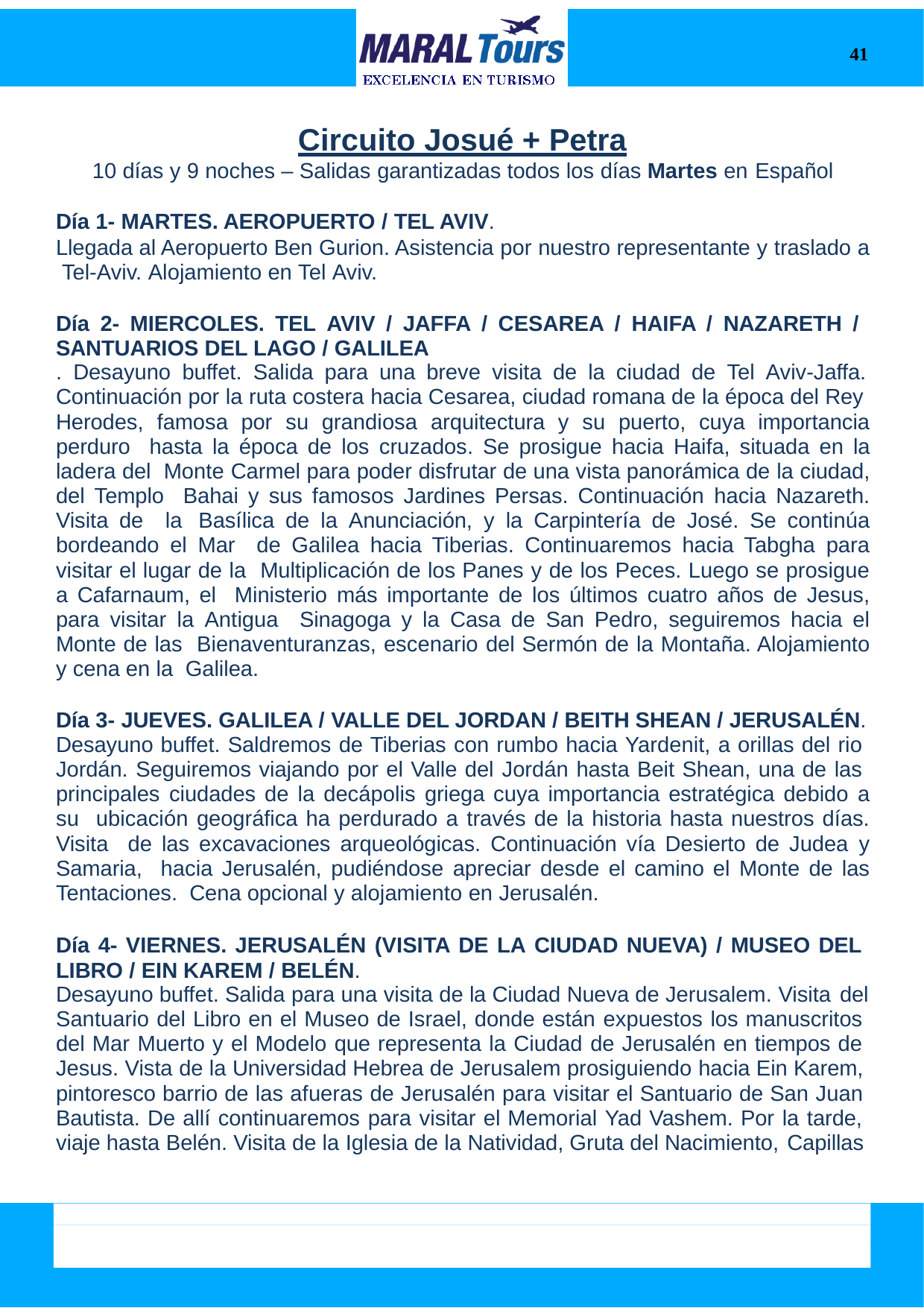

41
Circuito Josué + Petra
10 días y 9 noches – Salidas garantizadas todos los días Martes en Español

Día 1- MARTES. AEROPUERTO / TEL AVIV.
Llegada al Aeropuerto Ben Gurion. Asistencia por nuestro representante y traslado a  Tel-Aviv. Alojamiento en Tel Aviv.

Día 2- MIERCOLES. TEL AVIV / JAFFA / CESAREA / HAIFA / NAZARETH /  SANTUARIOS DEL LAGO / GALILEA
. Desayuno buffet. Salida para una breve visita de la ciudad de Tel Aviv-Jaffa.
Continuación por la ruta costera hacia Cesarea, ciudad romana de la época del Rey  Herodes, famosa por su grandiosa arquitectura y su puerto, cuya importancia perduro  hasta la época de los cruzados. Se prosigue hacia Haifa, situada en la ladera del  Monte Carmel para poder disfrutar de una vista panorámica de la ciudad, del Templo  Bahai y sus famosos Jardines Persas. Continuación hacia Nazareth. Visita de  la Basílica de la Anunciación, y la Carpintería de José. Se continúa bordeando el Mar  de Galilea hacia Tiberias. Continuaremos hacia Tabgha para visitar el lugar de la  Multiplicación de los Panes y de los Peces. Luego se prosigue a Cafarnaum, el  Ministerio más importante de los últimos cuatro años de Jesus, para visitar la Antigua  Sinagoga y la Casa de San Pedro, seguiremos hacia el Monte de las  Bienaventuranzas, escenario del Sermón de la Montaña. Alojamiento y cena en la  Galilea.

Día 3- JUEVES. GALILEA / VALLE DEL JORDAN / BEITH SHEAN / JERUSALÉN.
Desayuno buffet. Saldremos de Tiberias con rumbo hacia Yardenit, a orillas del rio  Jordán. Seguiremos viajando por el Valle del Jordán hasta Beit Shean, una de las  principales ciudades de la decápolis griega cuya importancia estratégica debido a su  ubicación geográfica ha perdurado a través de la historia hasta nuestros días. Visita  de las excavaciones arqueológicas. Continuación vía Desierto de Judea y Samaria,  hacia Jerusalén, pudiéndose apreciar desde el camino el Monte de las Tentaciones.  Cena opcional y alojamiento en Jerusalén.

Día 4- VIERNES. JERUSALÉN (VISITA DE LA CIUDAD NUEVA) / MUSEO DEL  LIBRO / EIN KAREM / BELÉN.
Desayuno buffet. Salida para una visita de la Ciudad Nueva de Jerusalem. Visita del
Santuario del Libro en el Museo de Israel, donde están expuestos los manuscritos  del Mar Muerto y el Modelo que representa la Ciudad de Jerusalén en tiempos de  Jesus. Vista de la Universidad Hebrea de Jerusalem prosiguiendo hacia Ein Karem,  pintoresco barrio de las afueras de Jerusalén para visitar el Santuario de San Juan  Bautista. De allí continuaremos para visitar el Memorial Yad Vashem. Por la tarde,  viaje hasta Belén. Visita de la Iglesia de la Natividad, Gruta del Nacimiento, Capillas